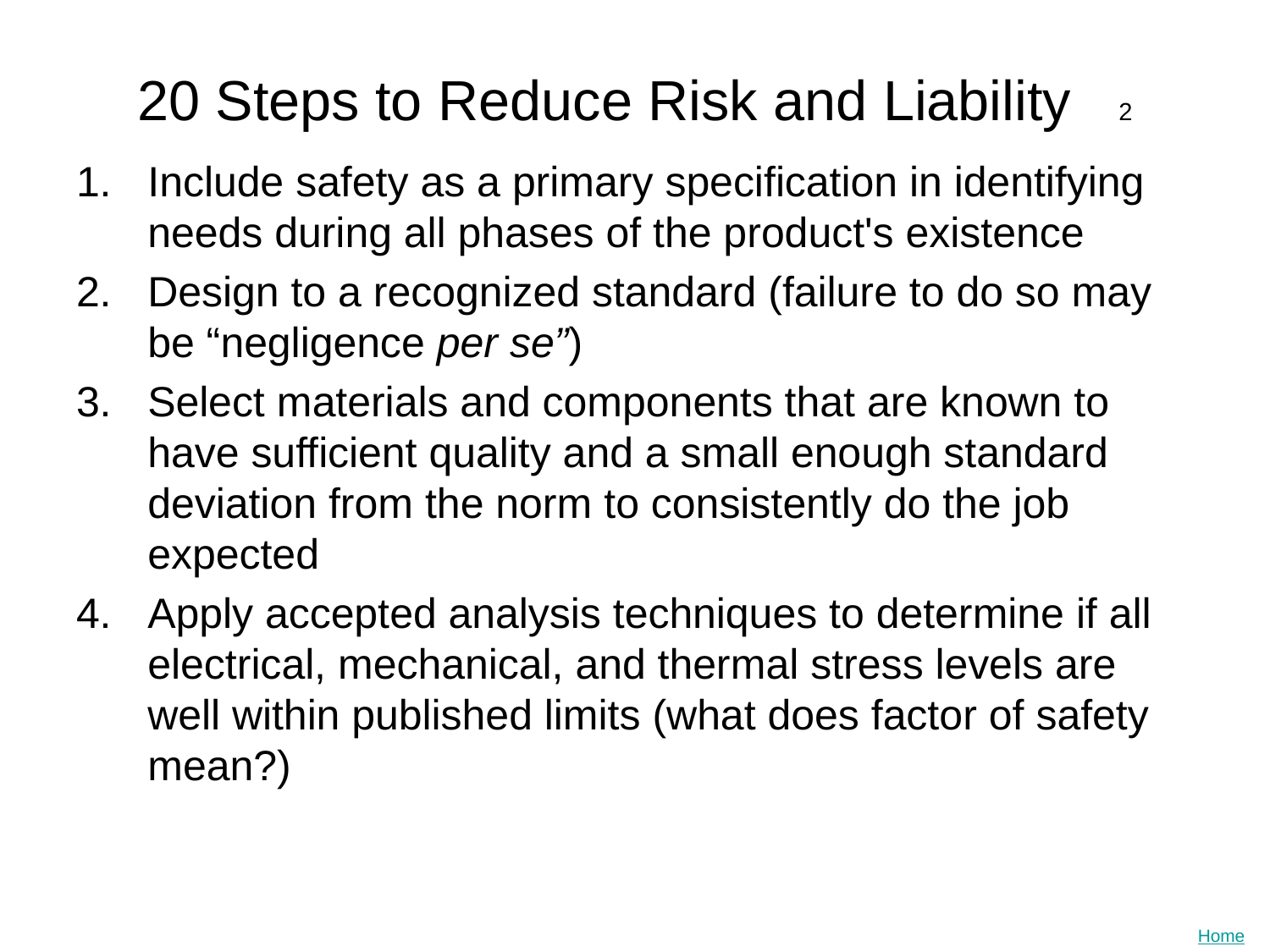

# 20 Steps to Reduce Risk and Liability   2
Include safety as a primary specification in identifying needs during all phases of the product's existence
Design to a recognized standard (failure to do so may be “negligence per se”)
Select materials and components that are known to have sufficient quality and a small enough standard deviation from the norm to consistently do the job expected
Apply accepted analysis techniques to determine if all electrical, mechanical, and thermal stress levels are well within published limits (what does factor of safety mean?)